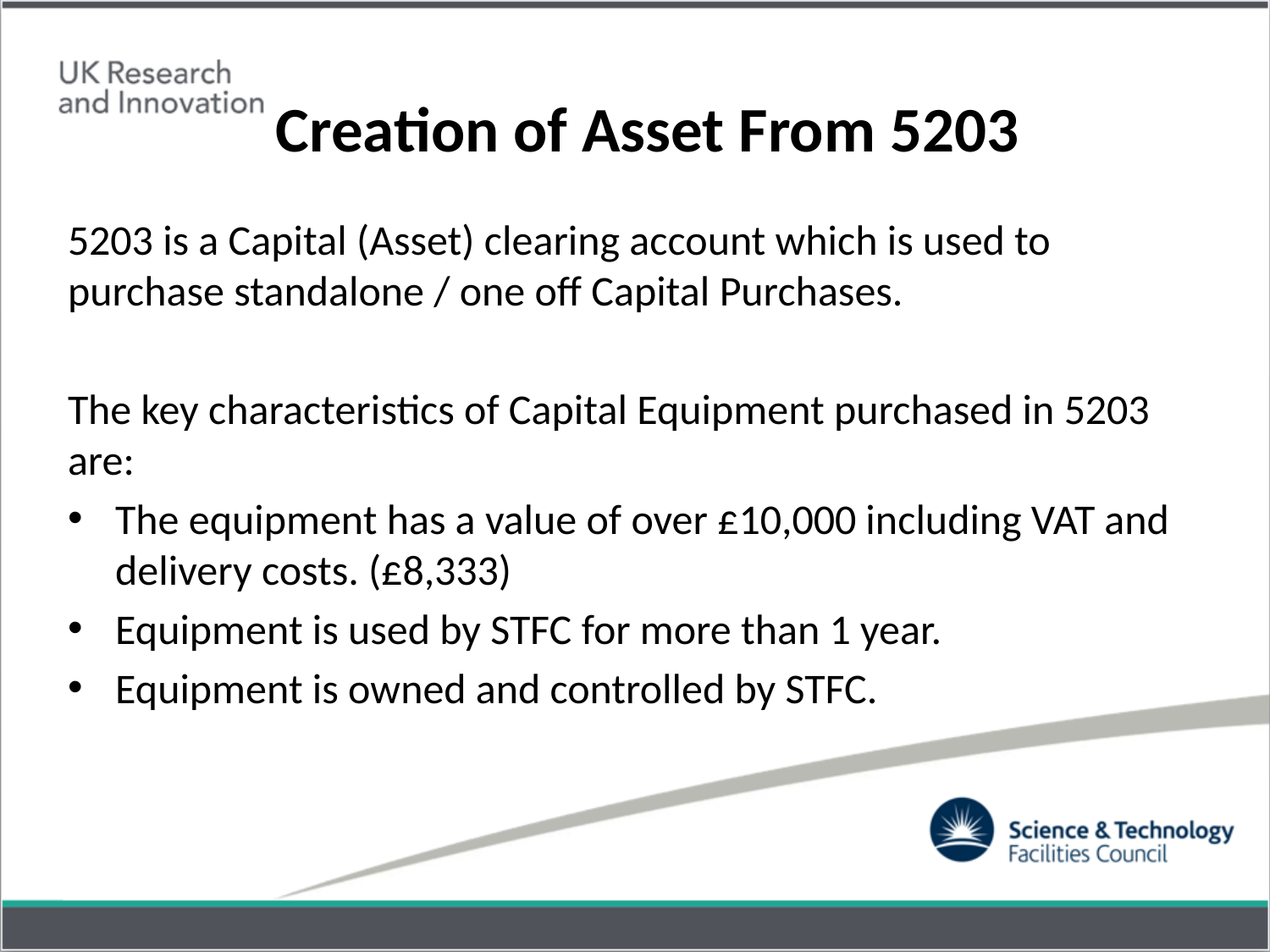

# Creation of Asset From 5203
5203 is a Capital (Asset) clearing account which is used to purchase standalone / one off Capital Purchases.

The key characteristics of Capital Equipment purchased in 5203 are:
The equipment has a value of over £10,000 including VAT and delivery costs. (£8,333)
Equipment is used by STFC for more than 1 year.
Equipment is owned and controlled by STFC.